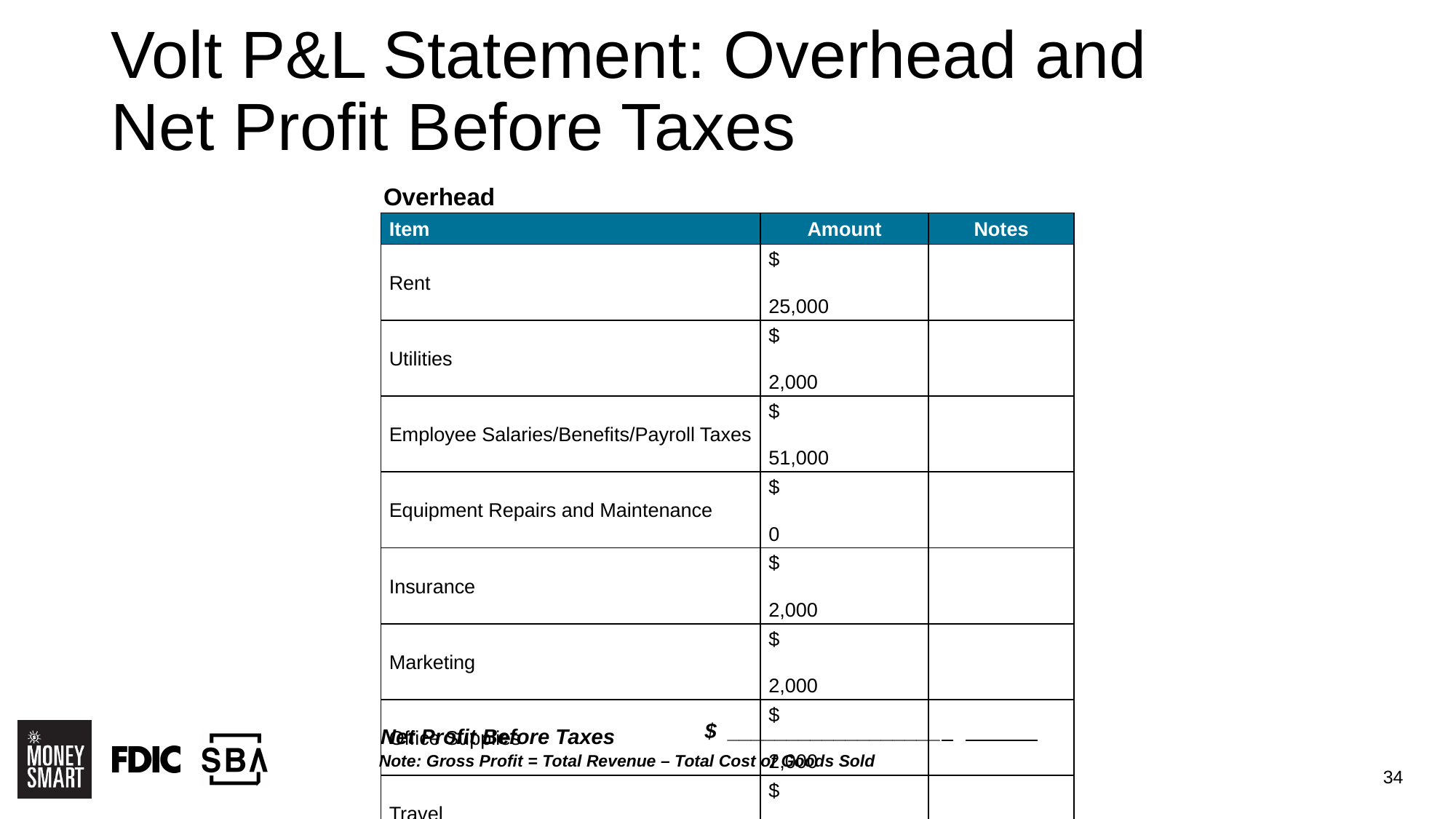

# Volt P&L Statement: Overhead and Net Profit Before Taxes
Overhead
| Item | Amount | Notes |
| --- | --- | --- |
| Rent | $ 25,000 |  |
| Utilities | $ 2,000 |  |
| Employee Salaries/Benefits/Payroll Taxes | $ 51,000 |  |
| Equipment Repairs and Maintenance | $ 0 |  |
| Insurance | $ 2,000 |  |
| Marketing | $ 2,000 |  |
| Office Supplies | $ 2,000 |  |
| Travel | $ 0 |  |
| Professional Fees | $ 1,000 |  |
| Other: | $ |  |
| Other: | $ |  |
| Other: | $ |  |
| Other: | $ |  |
| Total Expenses | $ 85,000 |  |
$  __________________
Net Profit Before Taxes
Note: Gross Profit = Total Revenue – Total Cost of Goods Sold
34